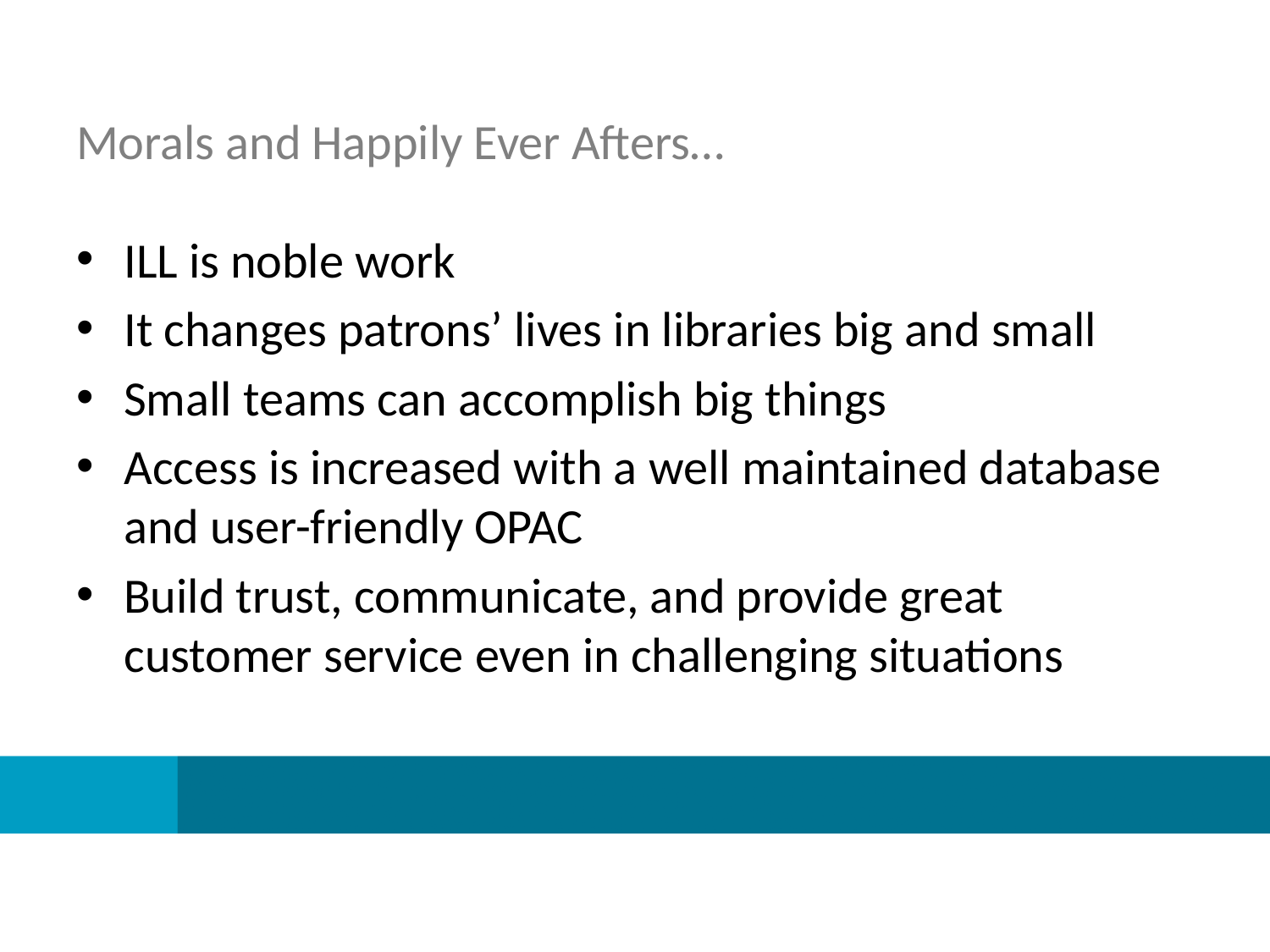

# Morals and Happily Ever Afters…
ILL is noble work
It changes patrons’ lives in libraries big and small
Small teams can accomplish big things
Access is increased with a well maintained database and user-friendly OPAC
Build trust, communicate, and provide great customer service even in challenging situations